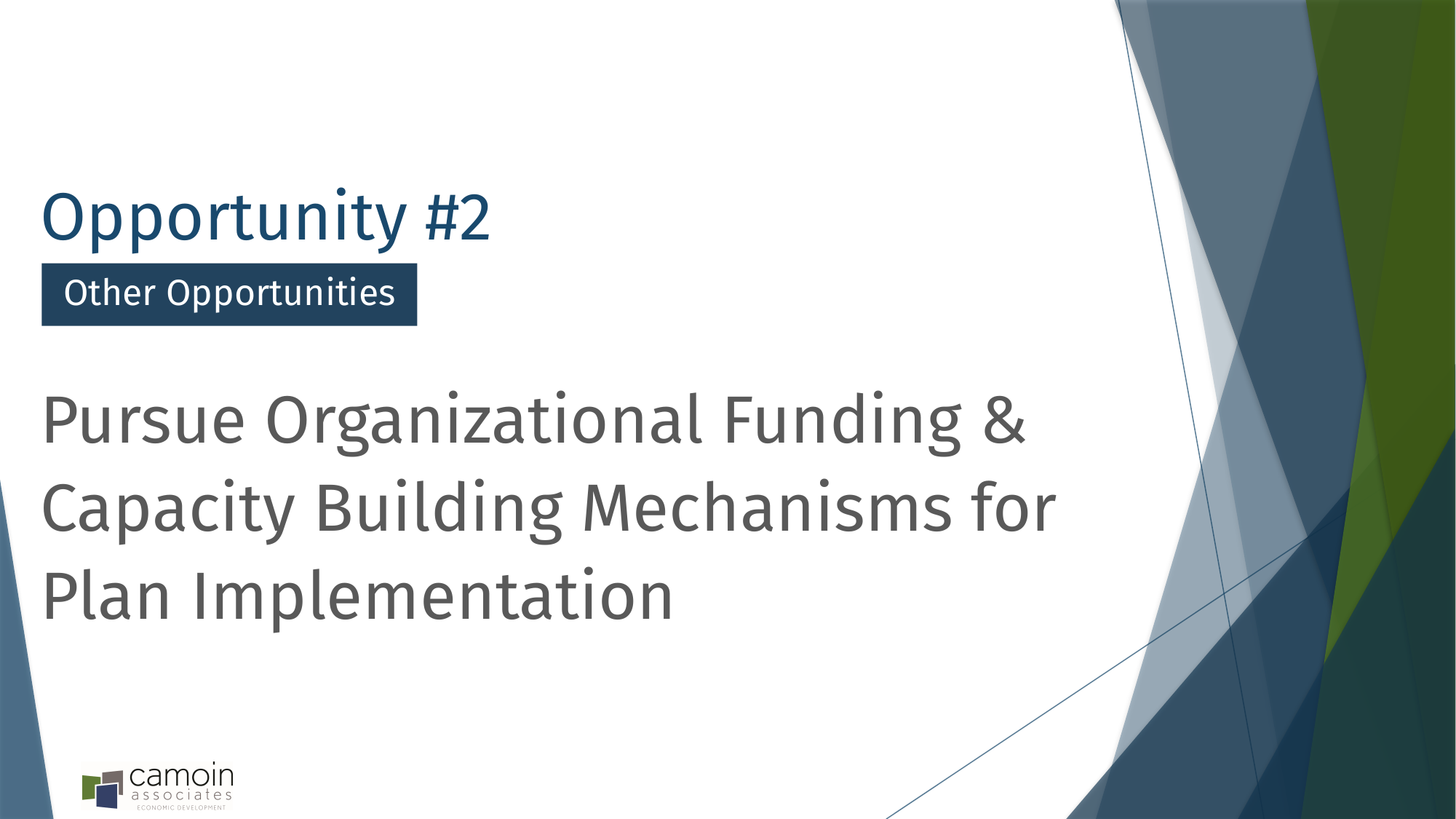

# Opportunity #2
Other Opportunities
Pursue Organizational Funding & Capacity Building Mechanisms for Plan Implementation